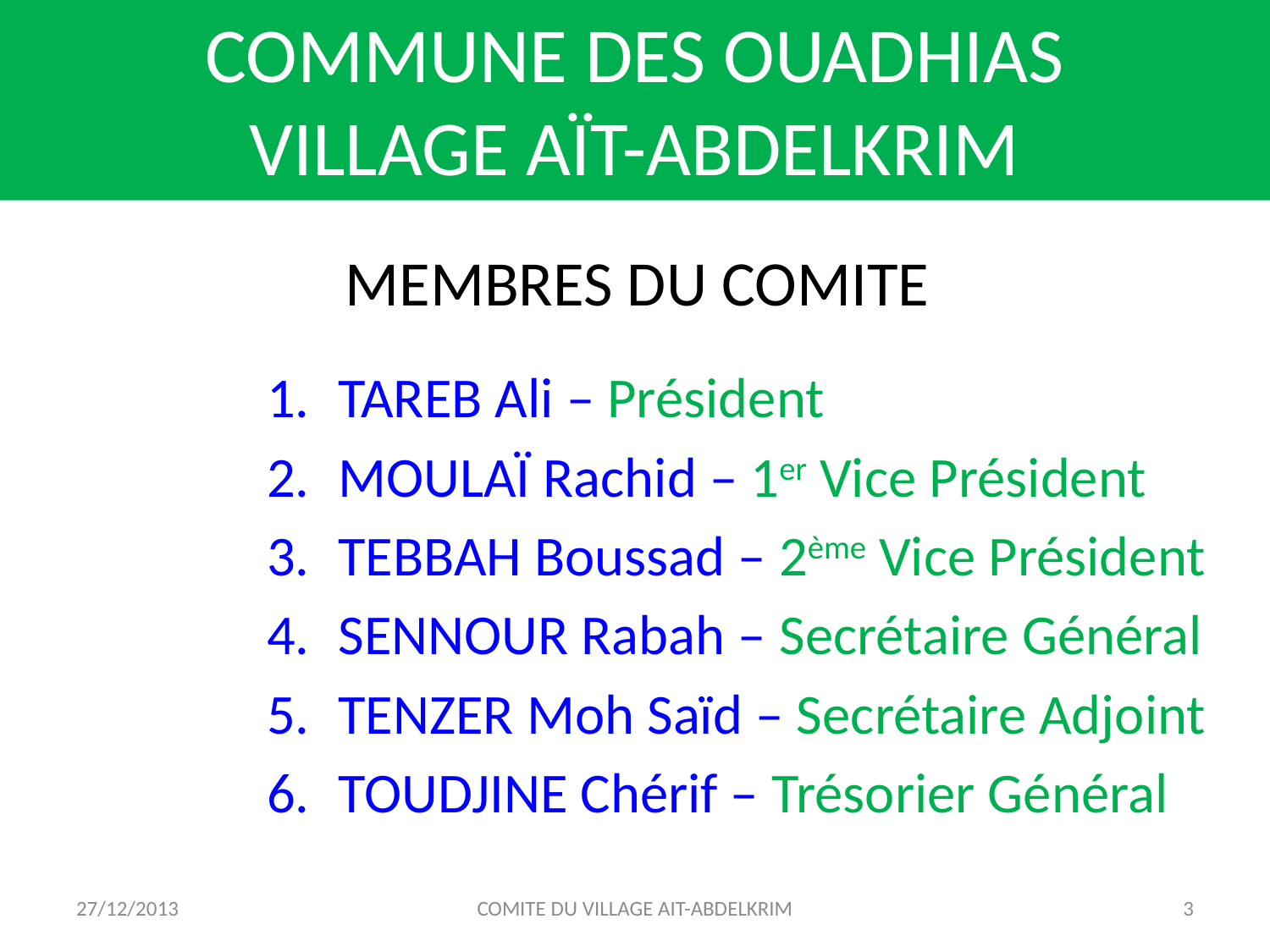

COMMUNE DES OUADHIAS
VILLAGE AÏT-ABDELKRIM
MEMBRES DU COMITE

TAREB Ali – Président
MOULAÏ Rachid – 1er Vice Président
TEBBAH Boussad – 2ème Vice Président
SENNOUR Rabah – Secrétaire Général
TENZER Moh Saïd – Secrétaire Adjoint
TOUDJINE Chérif – Trésorier Général

27/12/2013
COMITE DU VILLAGE AIT-ABDELKRIM
3